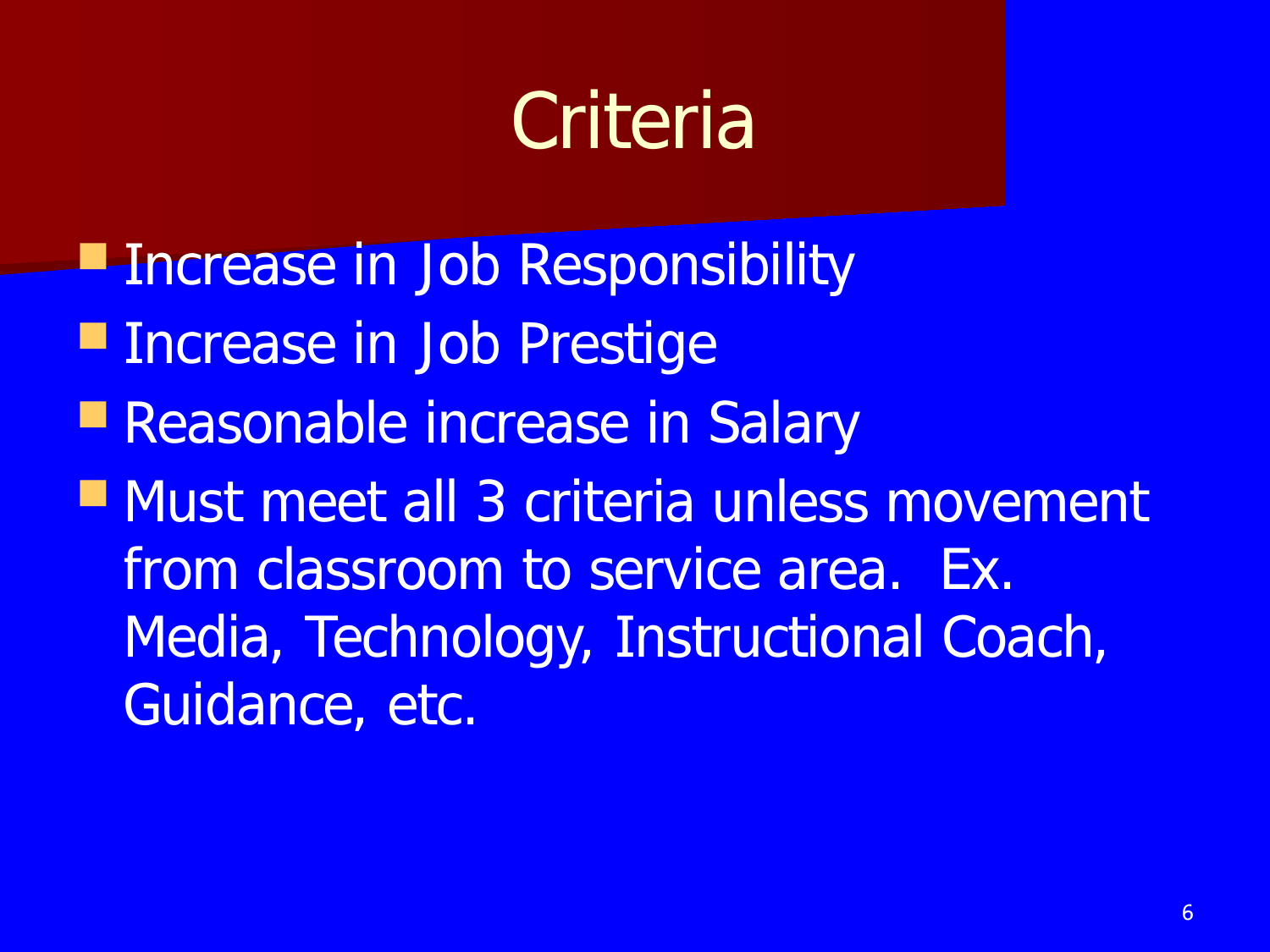

# Criteria
Increase in Job Responsibility
Increase in Job Prestige
Reasonable increase in Salary
Must meet all 3 criteria unless movement from classroom to service area.  Ex. Media, Technology, Instructional Coach, Guidance, etc.
6